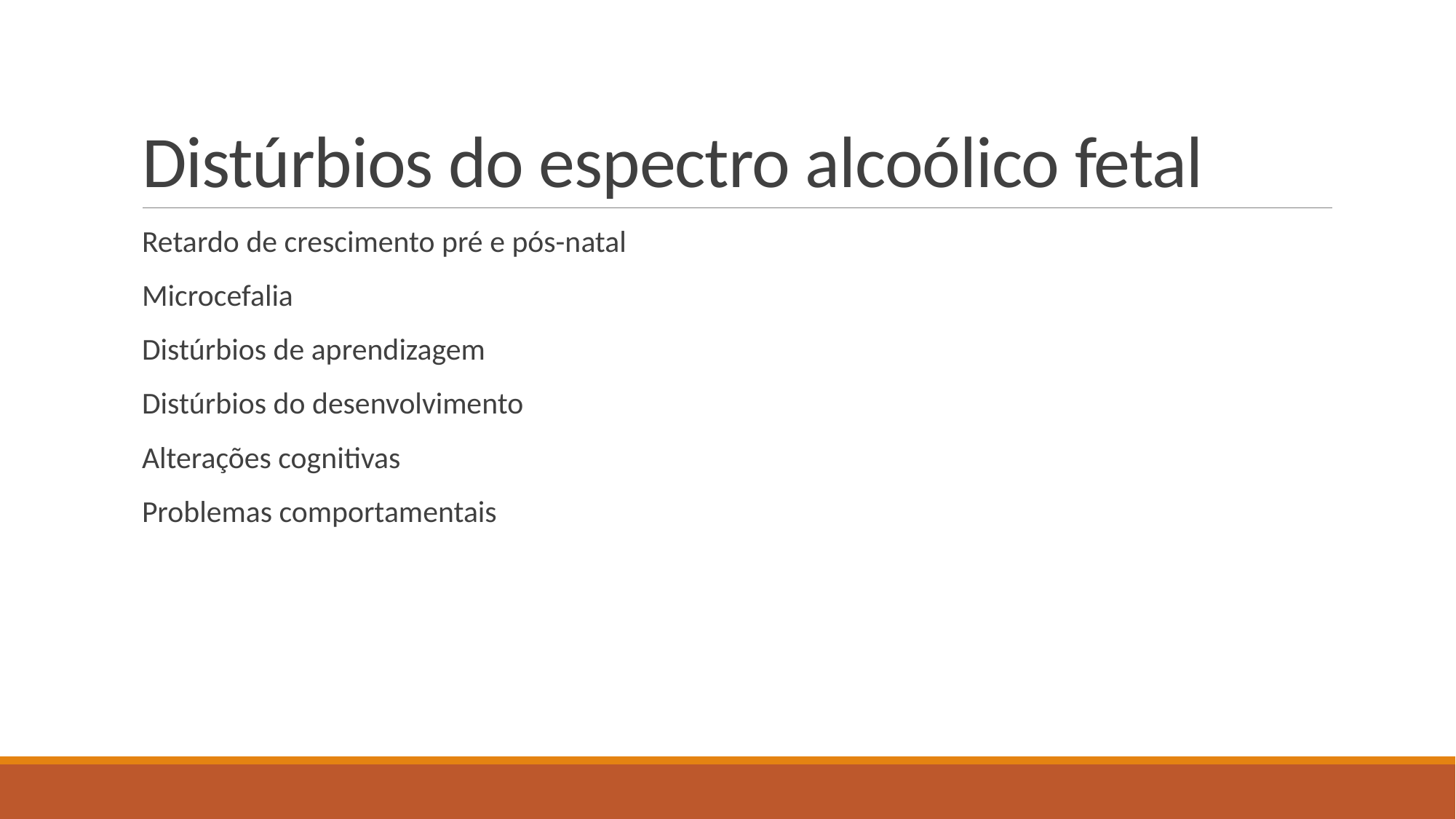

# Distúrbios do espectro alcoólico fetal
Retardo de crescimento pré e pós-natal
Microcefalia
Distúrbios de aprendizagem
Distúrbios do desenvolvimento
Alterações cognitivas
Problemas comportamentais